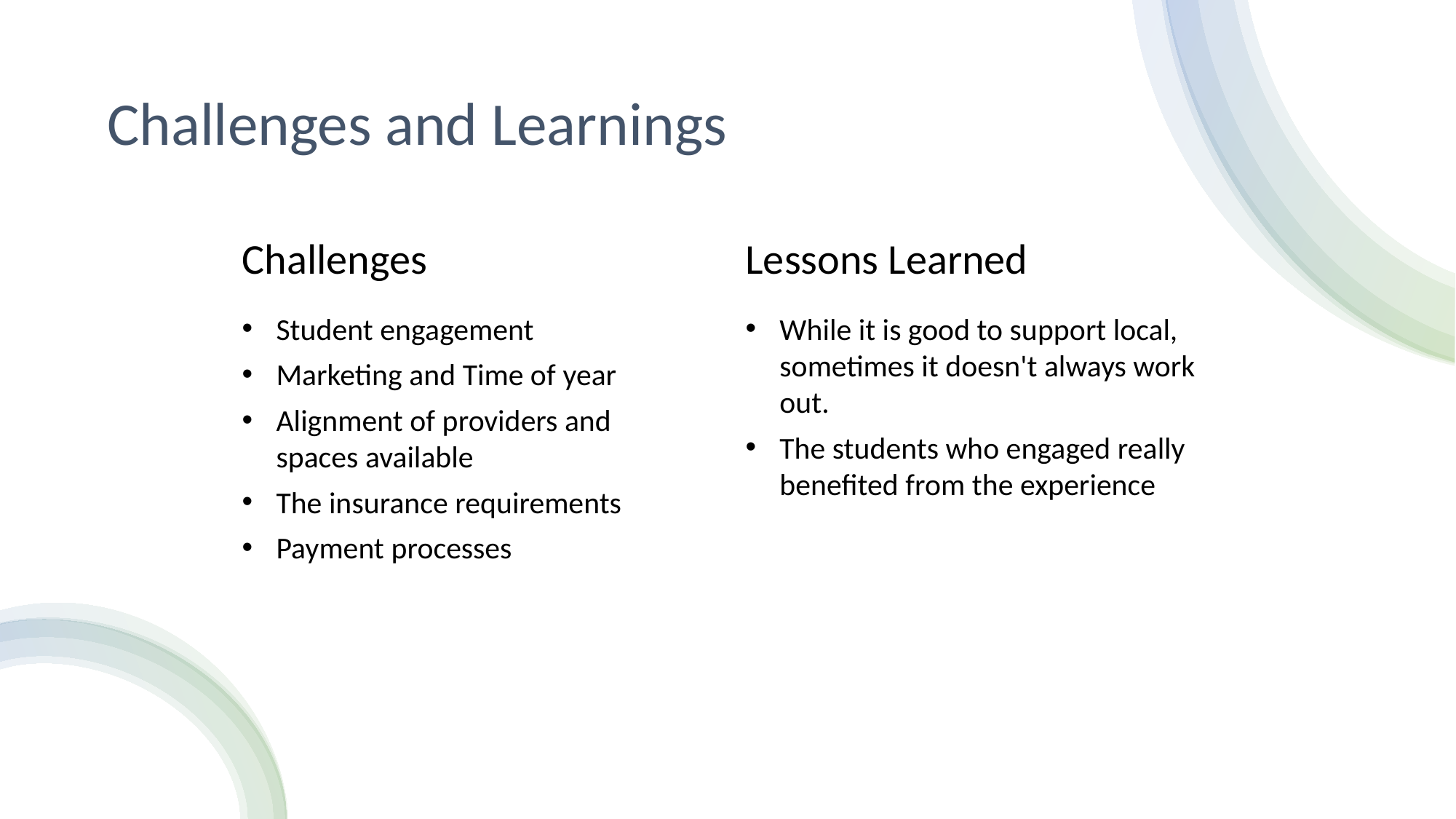

# Challenges and Learnings
Challenges
Lessons Learned
Student engagement
Marketing and Time of year
Alignment of providers and spaces available
The insurance requirements
Payment processes

While it is good to support local, sometimes it doesn't always work out.
The students who engaged really benefited from the experience